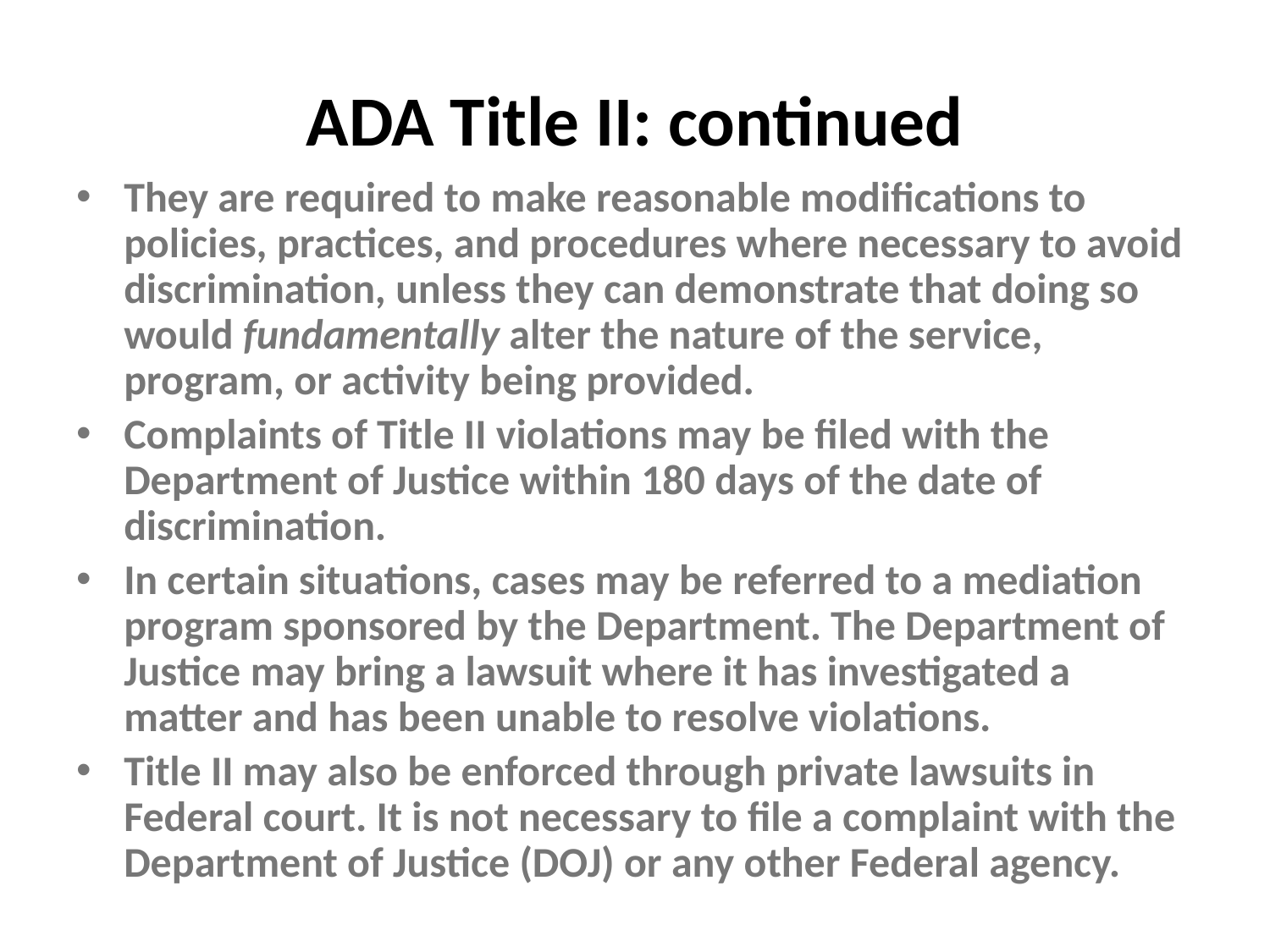

# ADA Title II: continued
They are required to make reasonable modifications to policies, practices, and procedures where necessary to avoid discrimination, unless they can demonstrate that doing so would fundamentally alter the nature of the service, program, or activity being provided.
Complaints of Title II violations may be filed with the Department of Justice within 180 days of the date of discrimination.
In certain situations, cases may be referred to a mediation program sponsored by the Department. The Department of Justice may bring a lawsuit where it has investigated a matter and has been unable to resolve violations.
Title II may also be enforced through private lawsuits in Federal court. It is not necessary to file a complaint with the Department of Justice (DOJ) or any other Federal agency.